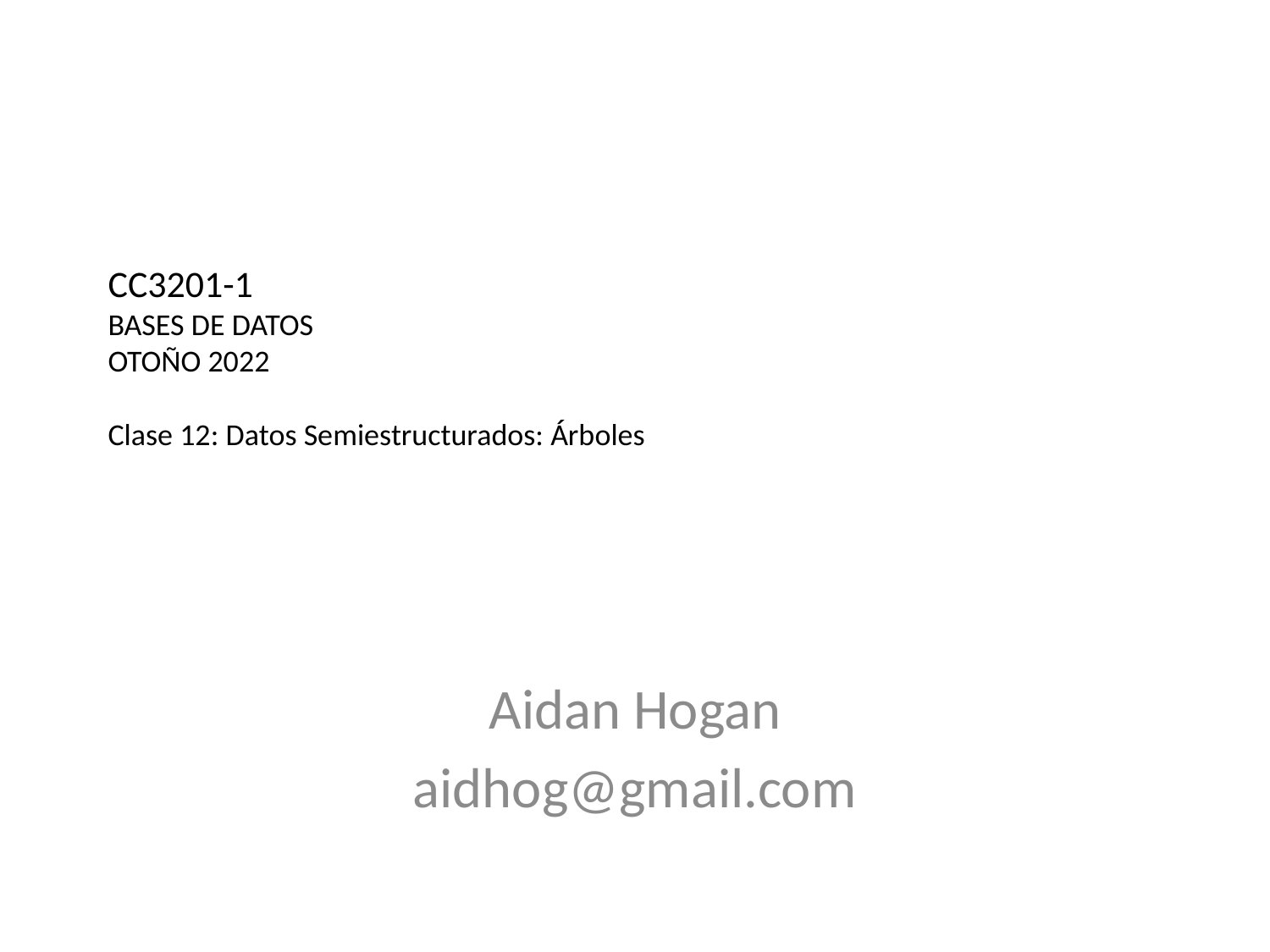

# CC3201-1 Bases de Datos Otoño 2022 Clase 12: Datos Semiestructurados: Árboles
Aidan Hogan
aidhog@gmail.com